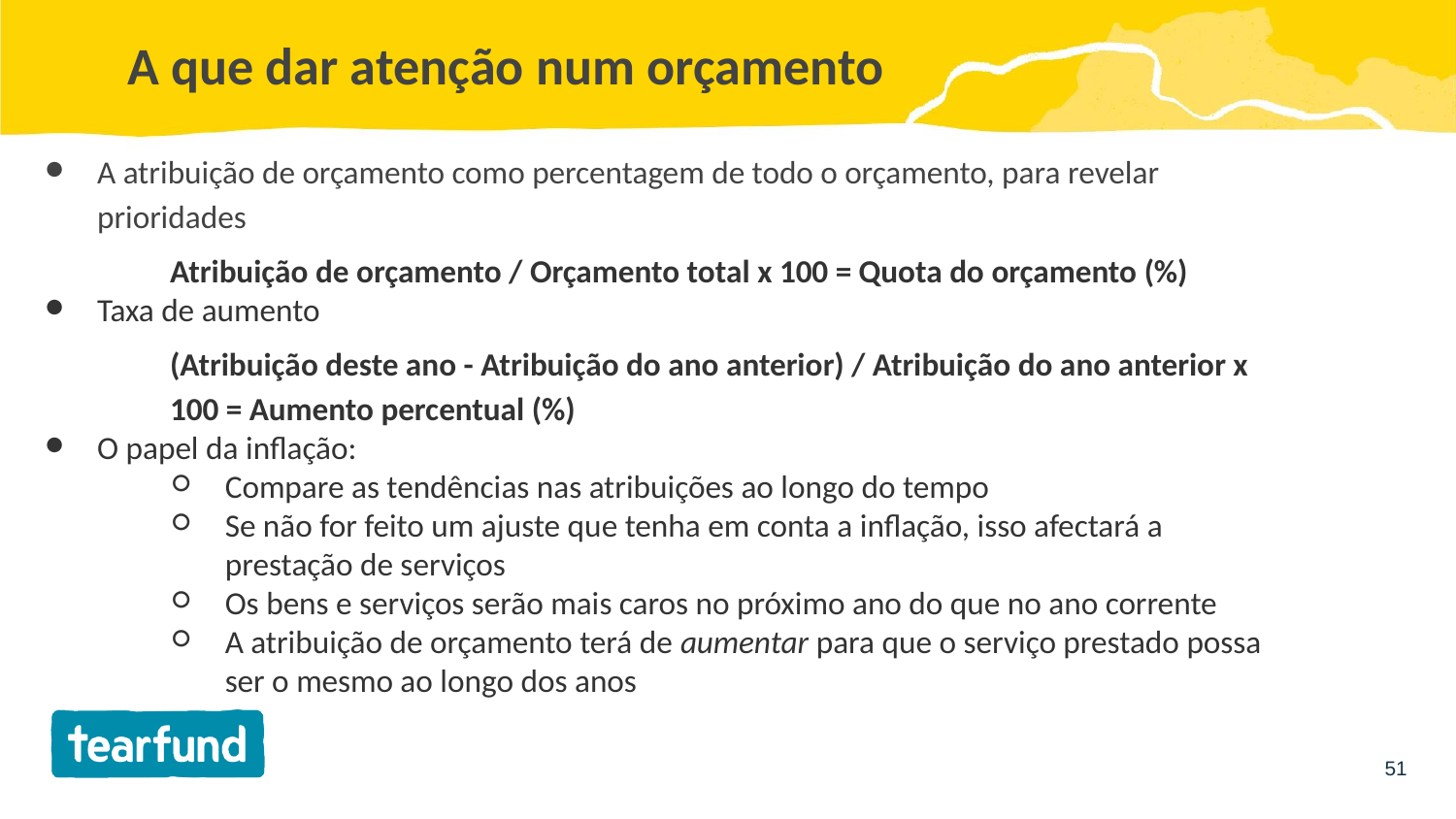

# A que dar atenção num orçamento

A atribuição de orçamento como percentagem de todo o orçamento, para revelar prioridades
Atribuição de orçamento / Orçamento total x 100 = Quota do orçamento (%)
Taxa de aumento
(Atribuição deste ano - Atribuição do ano anterior) / Atribuição do ano anterior x 100 = Aumento percentual (%)
O papel da inflação:
Compare as tendências nas atribuições ao longo do tempo
Se não for feito um ajuste que tenha em conta a inflação, isso afectará a prestação de serviços
Os bens e serviços serão mais caros no próximo ano do que no ano corrente
A atribuição de orçamento terá de aumentar para que o serviço prestado possa ser o mesmo ao longo dos anos